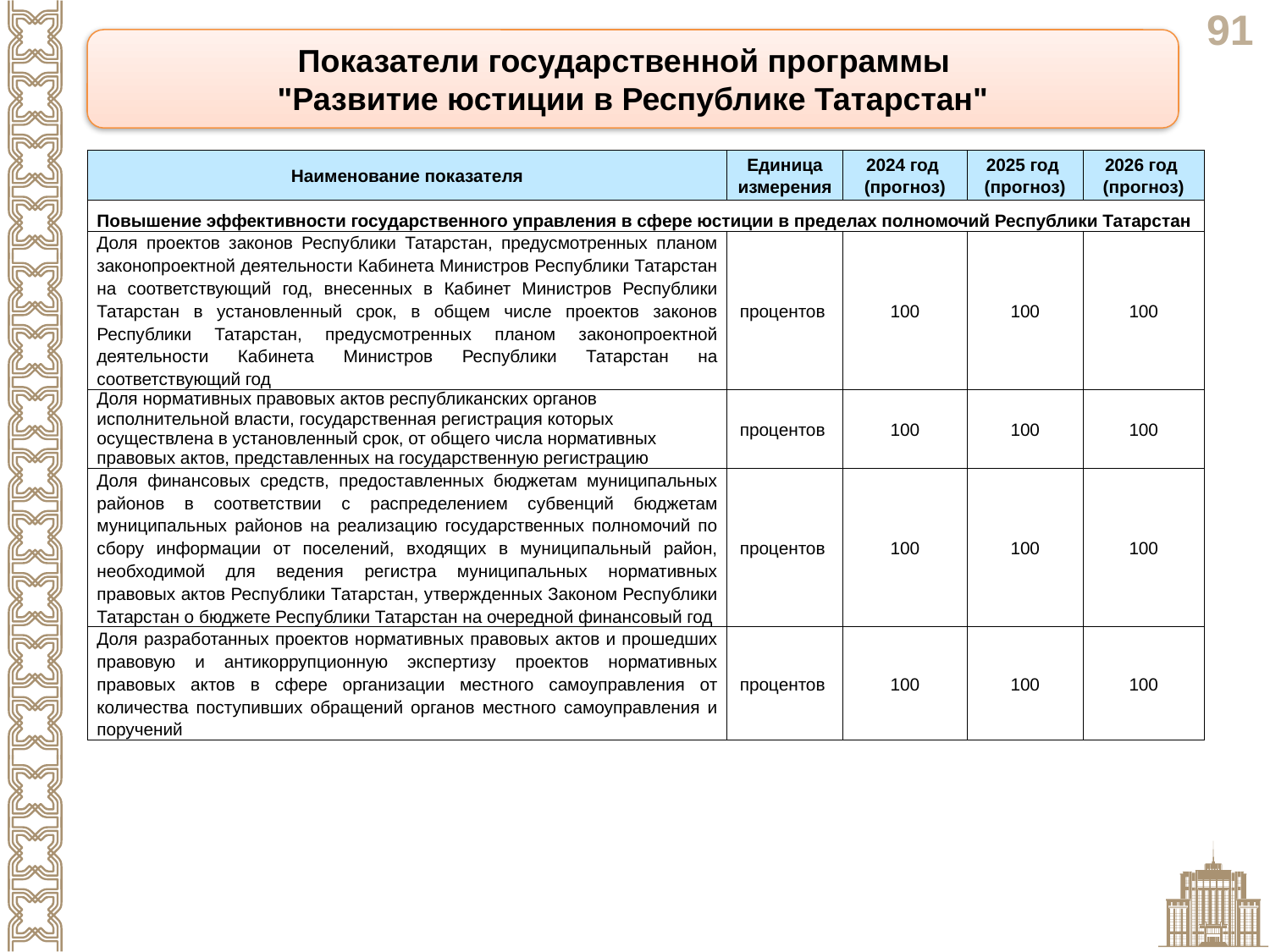

Показатели государственной программы
"Развитие юстиции в Республике Татарстан"
| Наименование показателя | Единица измерения | 2024 год (прогноз) | 2025 год (прогноз) | 2026 год (прогноз) |
| --- | --- | --- | --- | --- |
| Повышение эффективности государственного управления в сфере юстиции в пределах полномочий Республики Татарстан |  |  |  |  |
| Доля проектов законов Республики Татарстан, предусмотренных планом законопроектной деятельности Кабинета Министров Республики Татарстан на соответствующий год, внесенных в Кабинет Министров Республики Татарстан в установленный срок, в общем числе проектов законов Республики Татарстан, предусмотренных планом законопроектной деятельности Кабинета Министров Республики Татарстан на соответствующий год | процентов | 100 | 100 | 100 |
| Доля нормативных правовых актов республиканских органов исполнительной власти, государственная регистрация которых осуществлена в установленный срок, от общего числа нормативных правовых актов, представленных на государственную регистрацию | процентов | 100 | 100 | 100 |
| Доля финансовых средств, предоставленных бюджетам муниципальных районов в соответствии с распределением субвенций бюджетам муниципальных районов на реализацию государственных полномочий по сбору информации от поселений, входящих в муниципальный район, необходимой для ведения регистра муниципальных нормативных правовых актов Республики Татарстан, утвержденных Законом Республики Татарстан о бюджете Республики Татарстан на очередной финансовый год | процентов | 100 | 100 | 100 |
| Доля разработанных проектов нормативных правовых актов и прошедших правовую и антикоррупционную экспертизу проектов нормативных правовых актов в сфере организации местного самоуправления от количества поступивших обращений органов местного самоуправления и поручений | процентов | 100 | 100 | 100 |